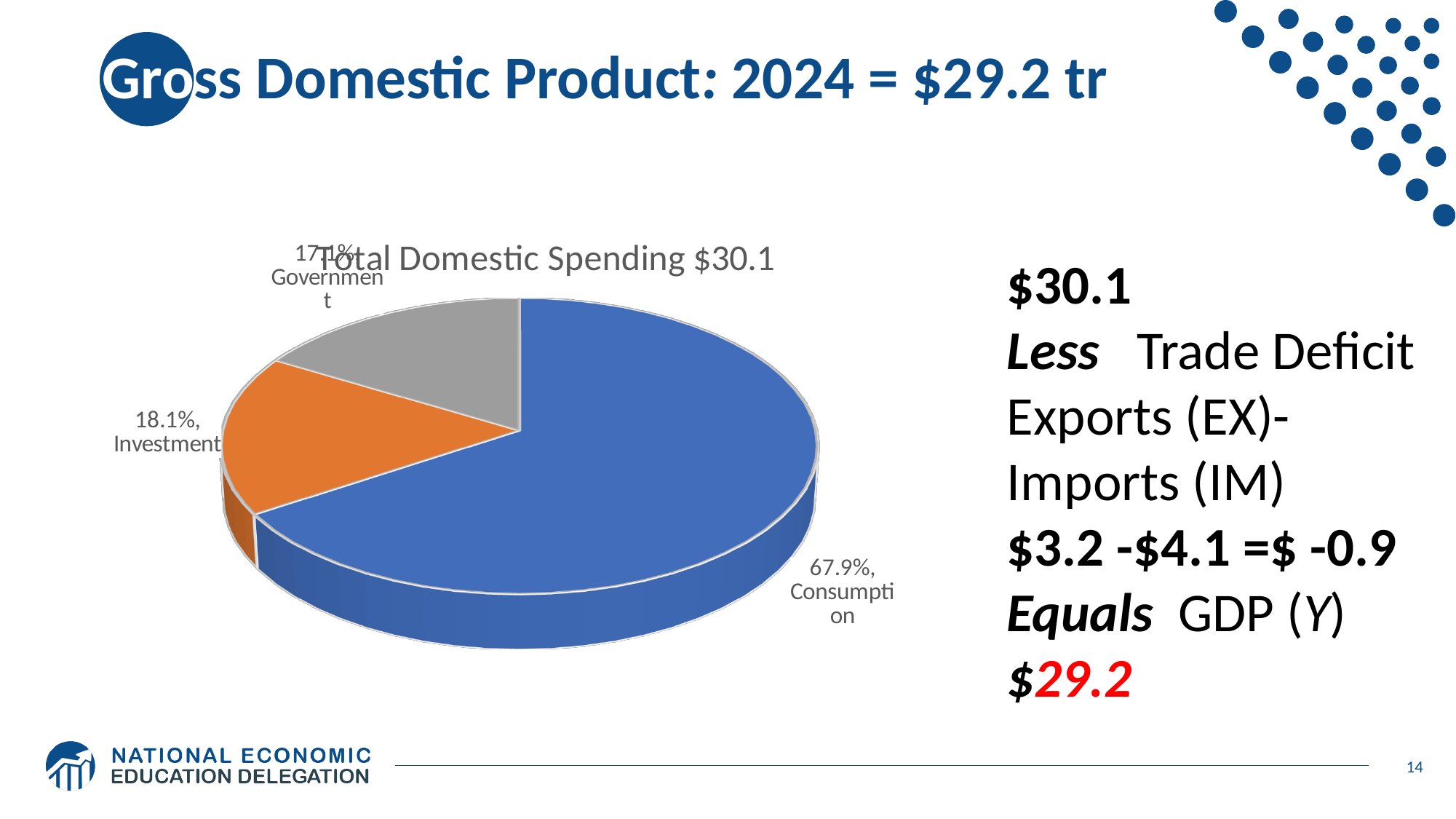

# Gross Domestic Product: 2024 = $29.2 tr

[unsupported chart]

$30.1
Less   Imports (IM)
-$4.1
Plus Exports (EX)
+$3.2
Equals  GDP (Y)
$29.2
$30.1
Less   Trade Deficit
Exports (EX)- Imports (IM)
$3.2 -$4.1 =$ -0.9
Equals  GDP (Y)
$29.2
14